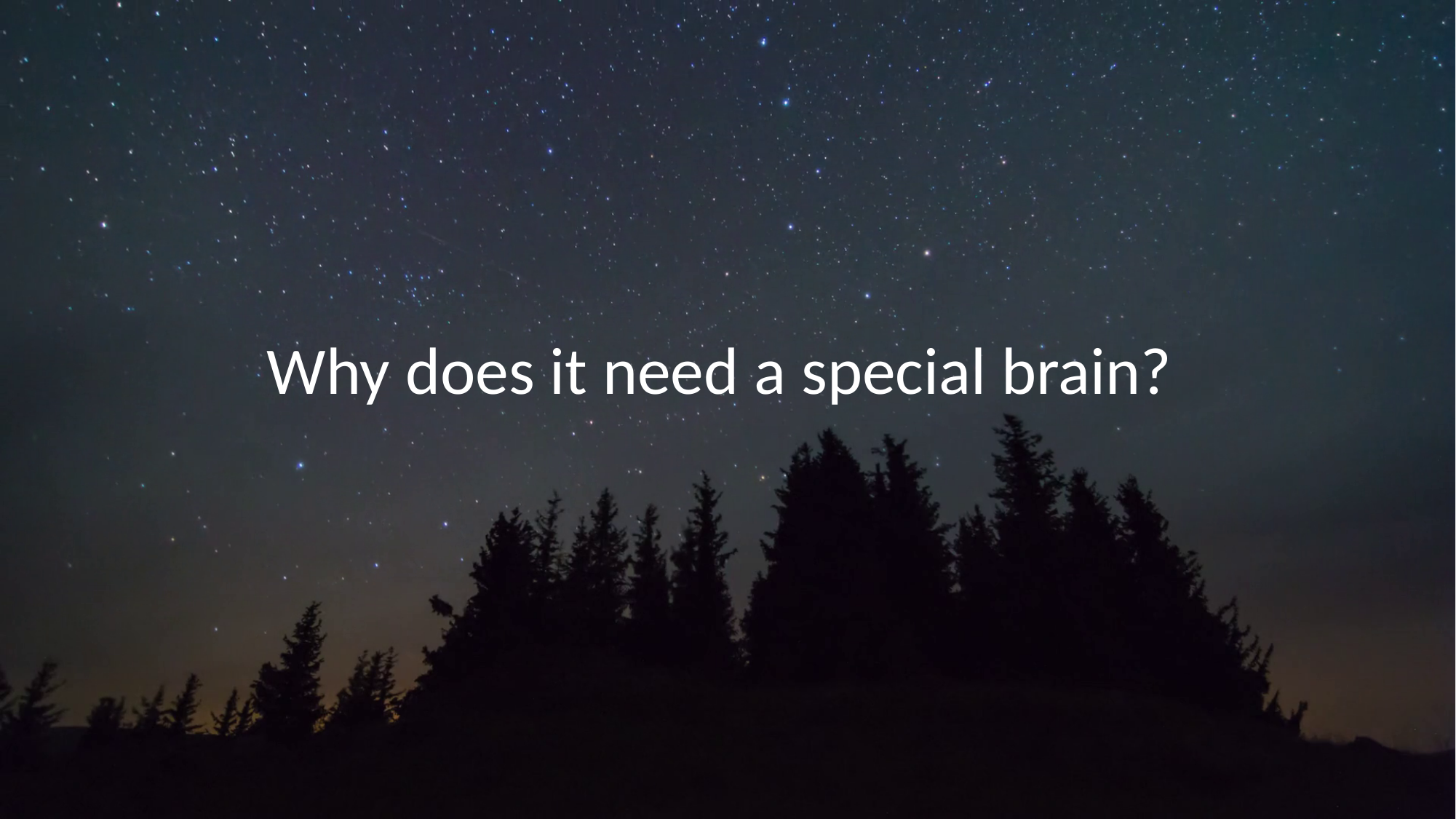

# Why does it need a special brain?